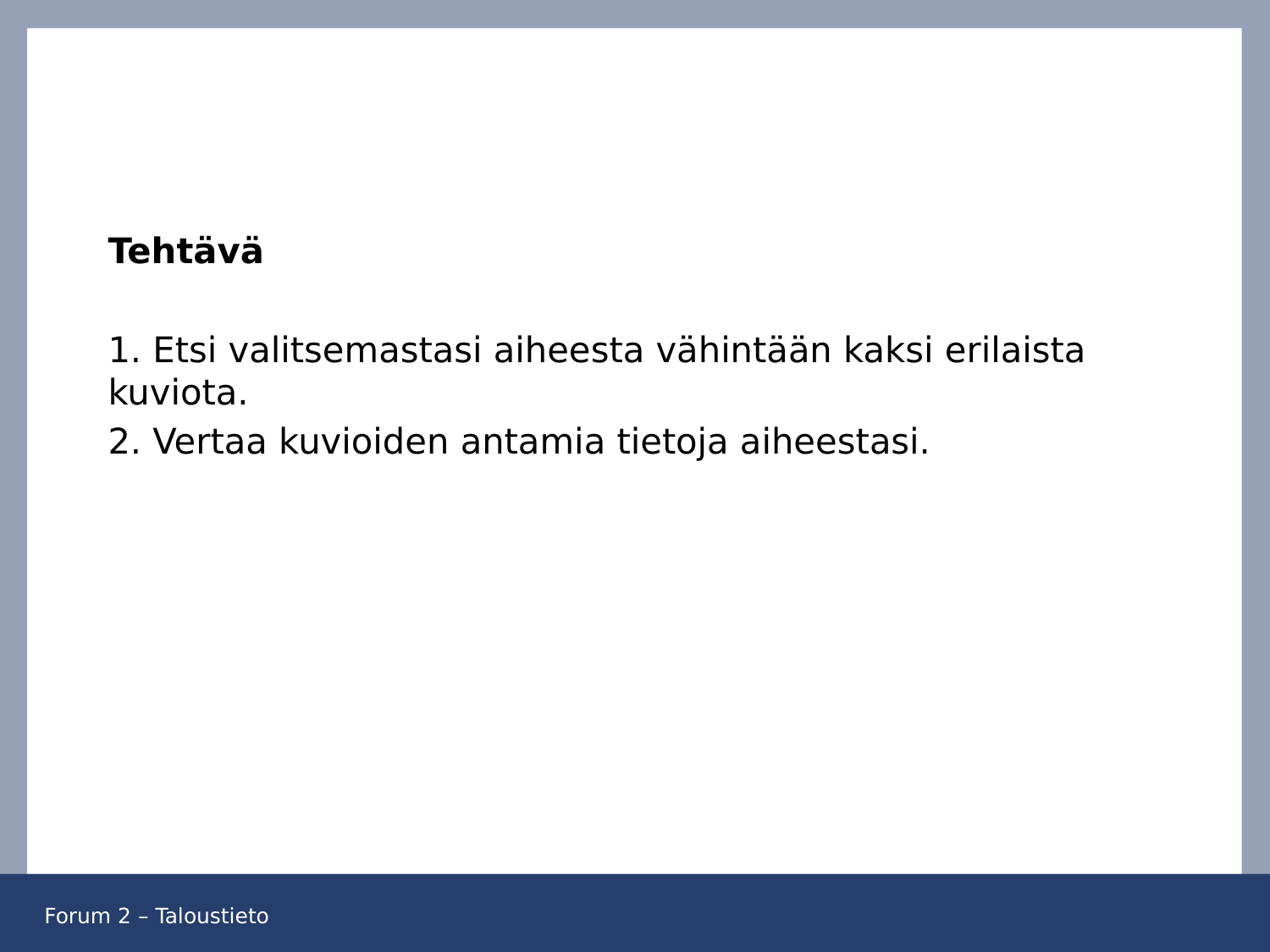

Tehtävä

1. Etsi valitsemastasi aiheesta vähintään kaksi erilaista kuviota.
2. Vertaa kuvioiden antamia tietoja aiheestasi.